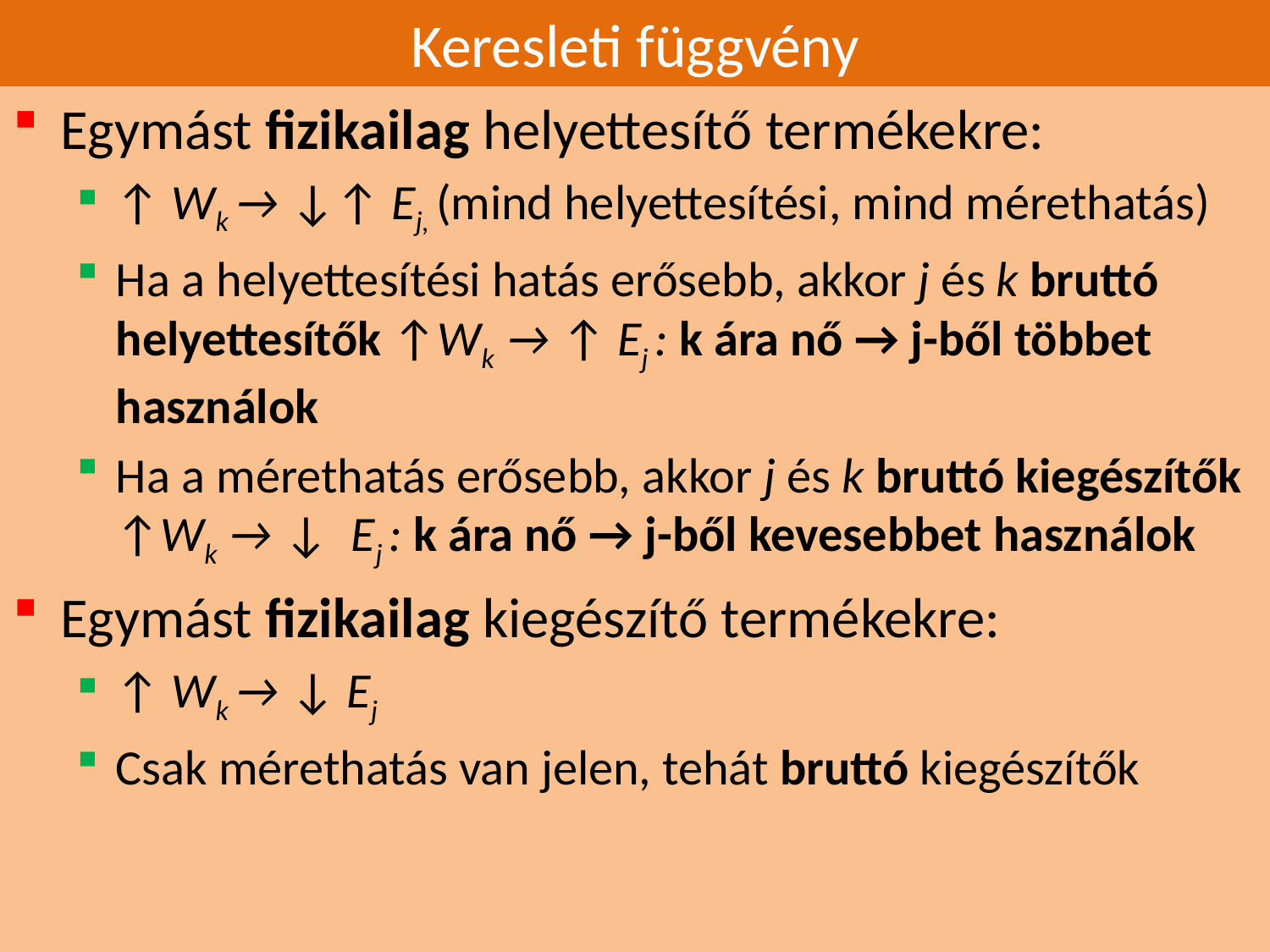

# Keresleti függvény
Egymást fizikailag helyettesítő termékekre:
↑ Wk → ↓↑ Ej, (mind helyettesítési, mind mérethatás)
Ha a helyettesítési hatás erősebb, akkor j és k bruttó helyettesítők ↑Wk → ↑ Ej : k ára nő → j-ből többet használok
Ha a mérethatás erősebb, akkor j és k bruttó kiegészítők ↑Wk → ↓  Ej : k ára nő → j-ből kevesebbet használok
Egymást fizikailag kiegészítő termékekre:
↑ Wk → ↓ Ej
Csak mérethatás van jelen, tehát bruttó kiegészítők